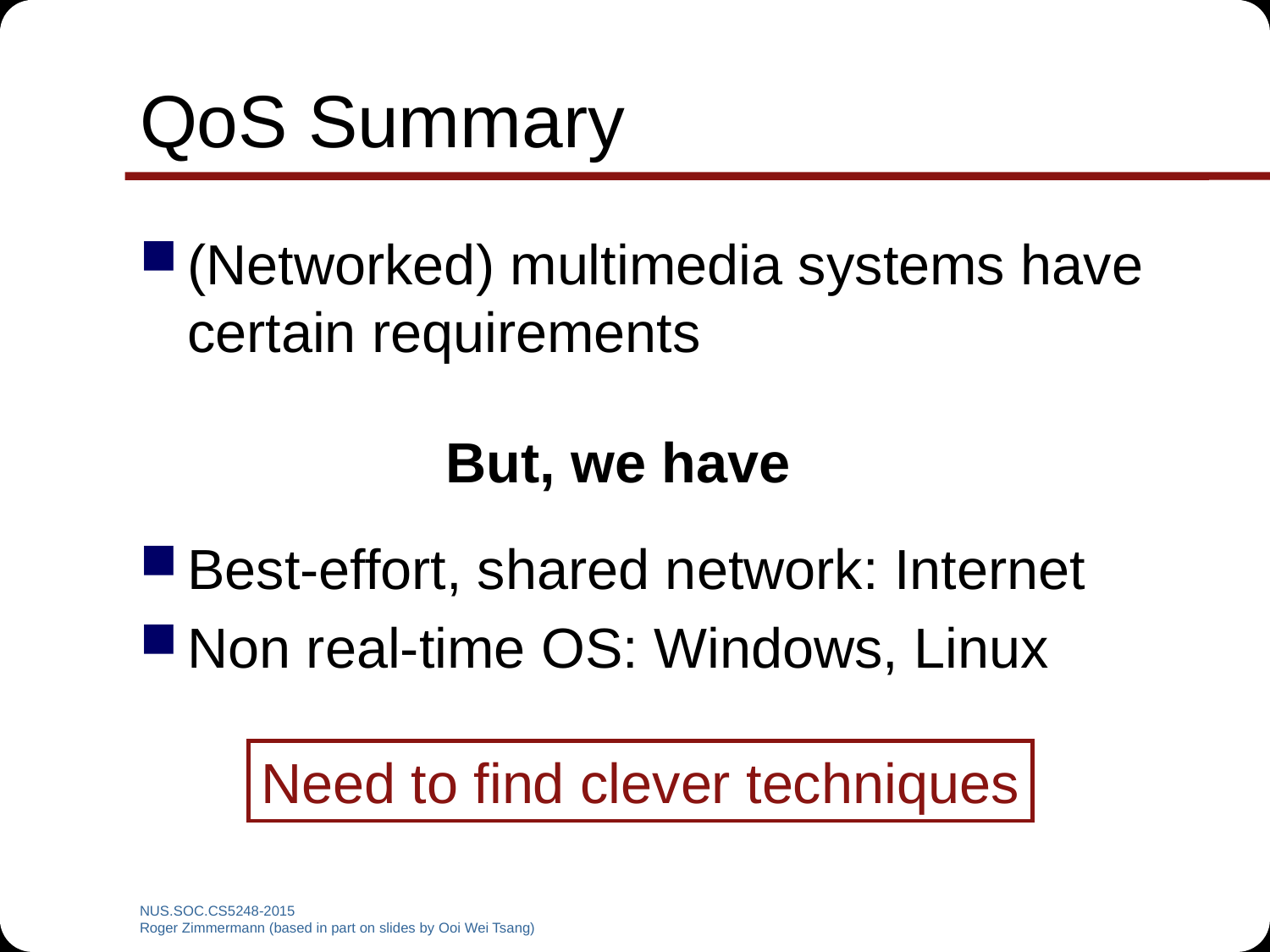

# QoS Summary
(Networked) multimedia systems have certain requirements

Best-effort, shared network: Internet
Non real-time OS: Windows, Linux
But, we have
Need to find clever techniques

NUS.SOC.CS5248-2015
Roger Zimmermann (based in part on slides by Ooi Wei Tsang)